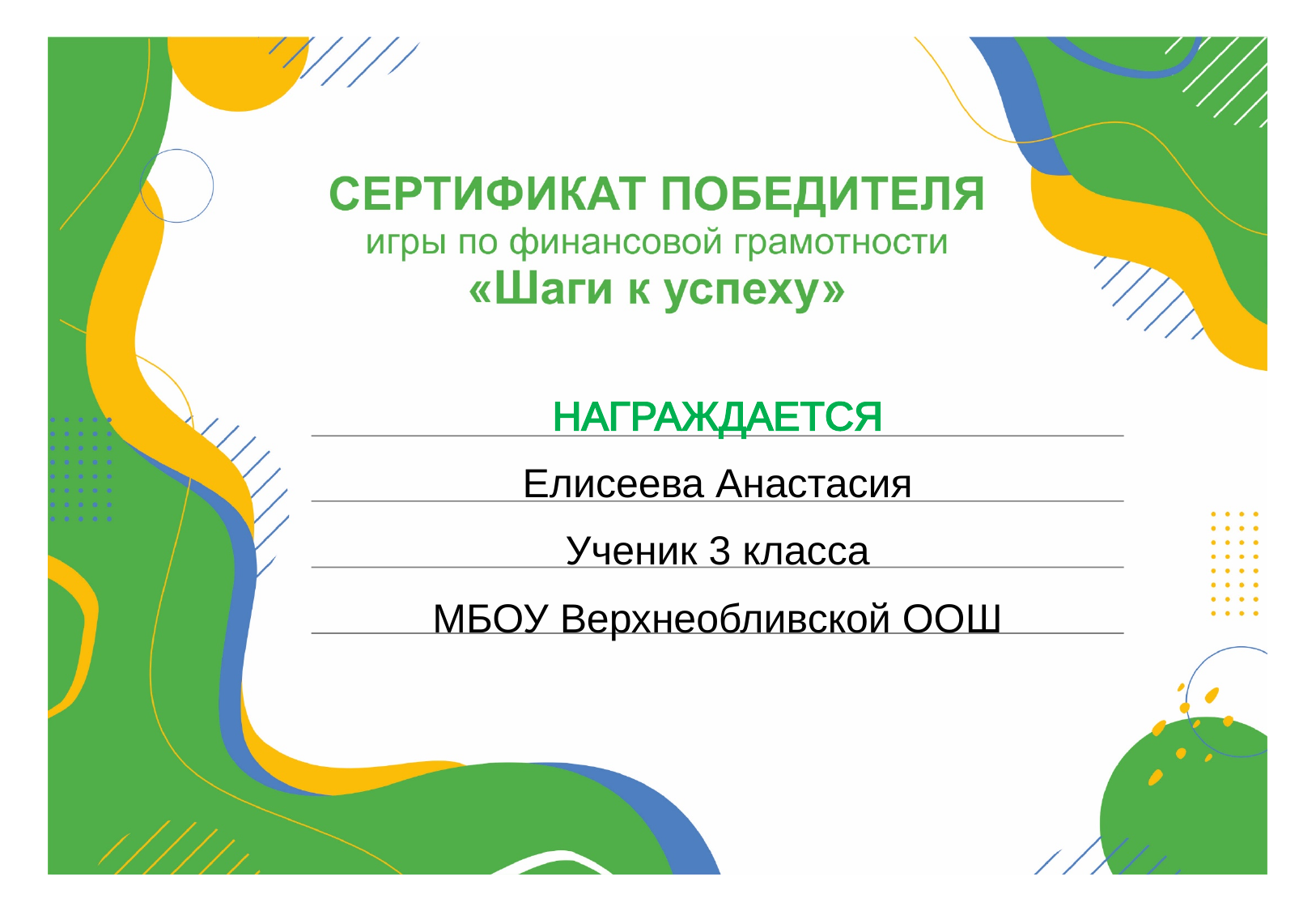

НАГРАЖДАЕТСЯ
Елисеева Анастасия
Ученик 3 класса
МБОУ Верхнеобливской ООШ